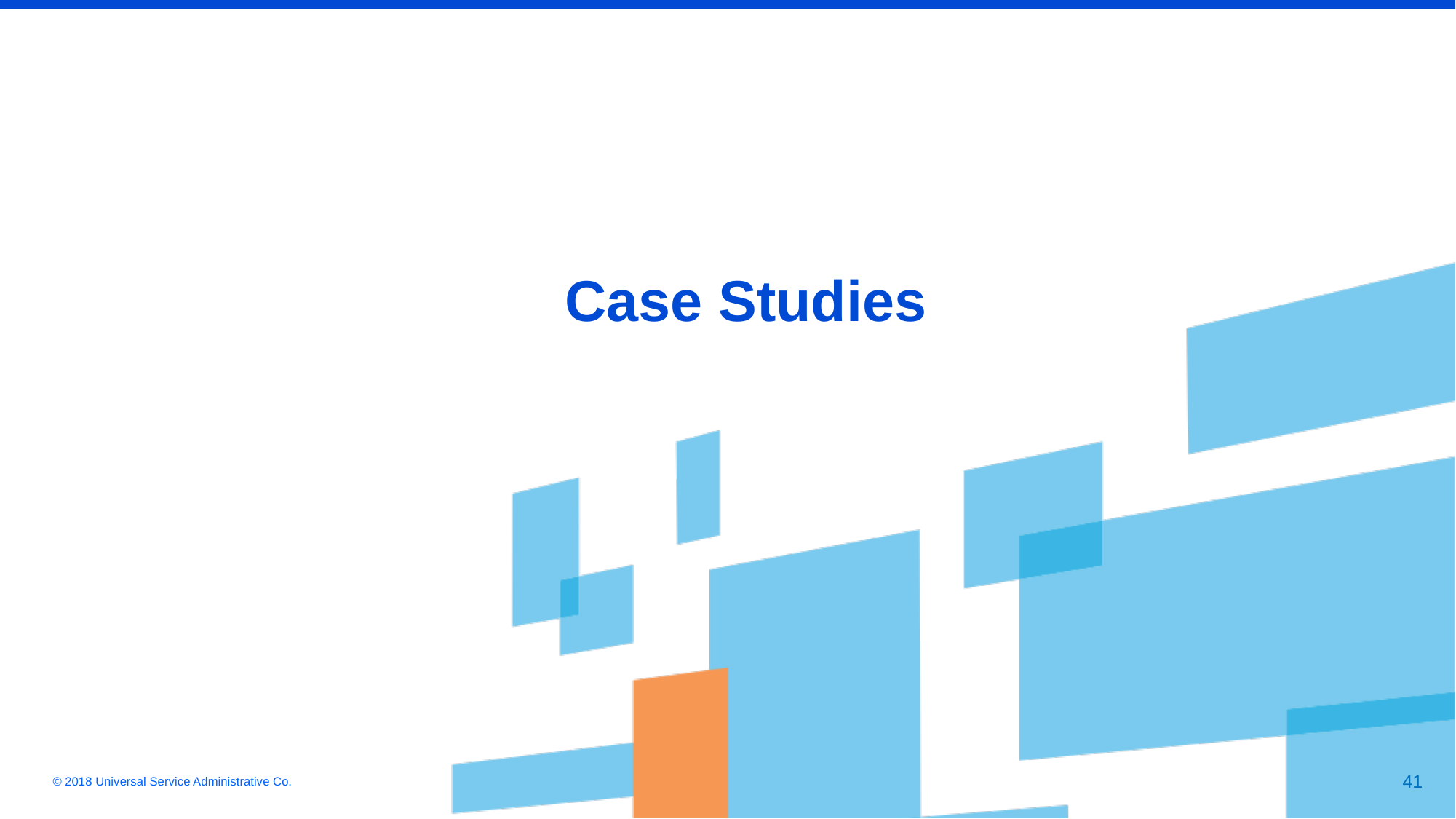

Case Studies

© 2018 Universal Service Administrative Co.
41